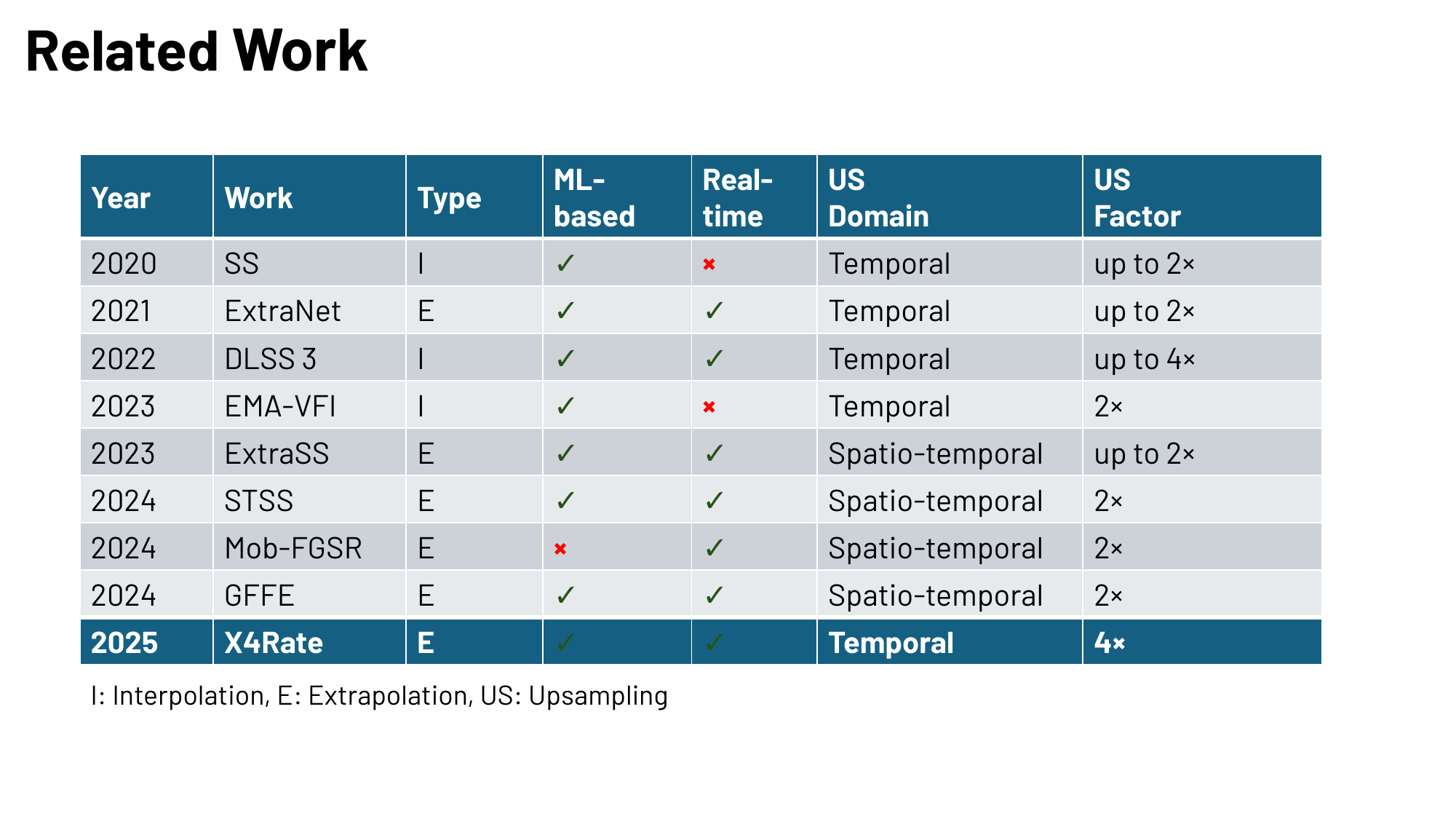

# Related Work
| Year | Work | Type | ML- based | Real- time | US Domain | US Factor |
| --- | --- | --- | --- | --- | --- | --- |
| 2020 | SS | I | ✓ | × | Temporal | up to 2× |
| 2021 | ExtraNet | E | ✓ | ✓ | Temporal | up to 2× |
| 2022 | DLSS 3 | I | ✓ | ✓ | Temporal | up to 4× |
| 2023 | EMA-VFI | I | ✓ | × | Temporal | 2× |
| 2023 | ExtraSS | E | ✓ | ✓ | Spatio-temporal | up to 2× |
| 2024 | STSS | E | ✓ | ✓ | Spatio-temporal | 2× |
| 2024 | Mob-FGSR | E | × | ✓ | Spatio-temporal | 2× |
| 2024 | GFFE | E | ✓ | ✓ | Spatio-temporal | 2× |
| 2025 | X4Rate | E | ✓ | ✓ | Temporal | 4× |
I: Interpolation, E: Extrapolation, US: Upsampling
8